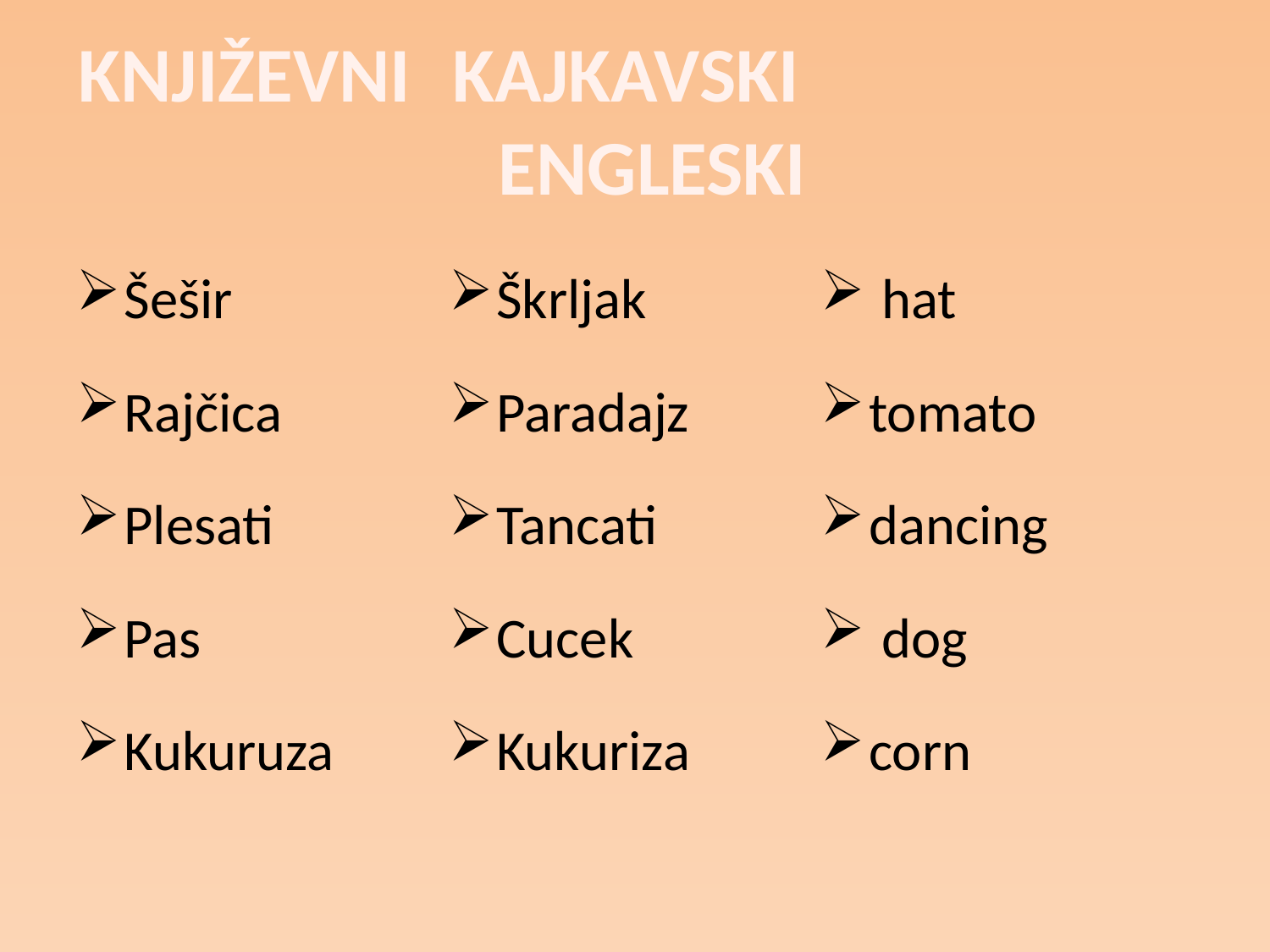

# KNJIŽEVNI       KAJKAVSKI    ENGLESKI
Šešir
Rajčica
Plesati
Pas
Kukuruza
Škrljak
Paradajz
Tancati
Cucek
Kukuriza
 hat
tomato
dancing
 dog
corn